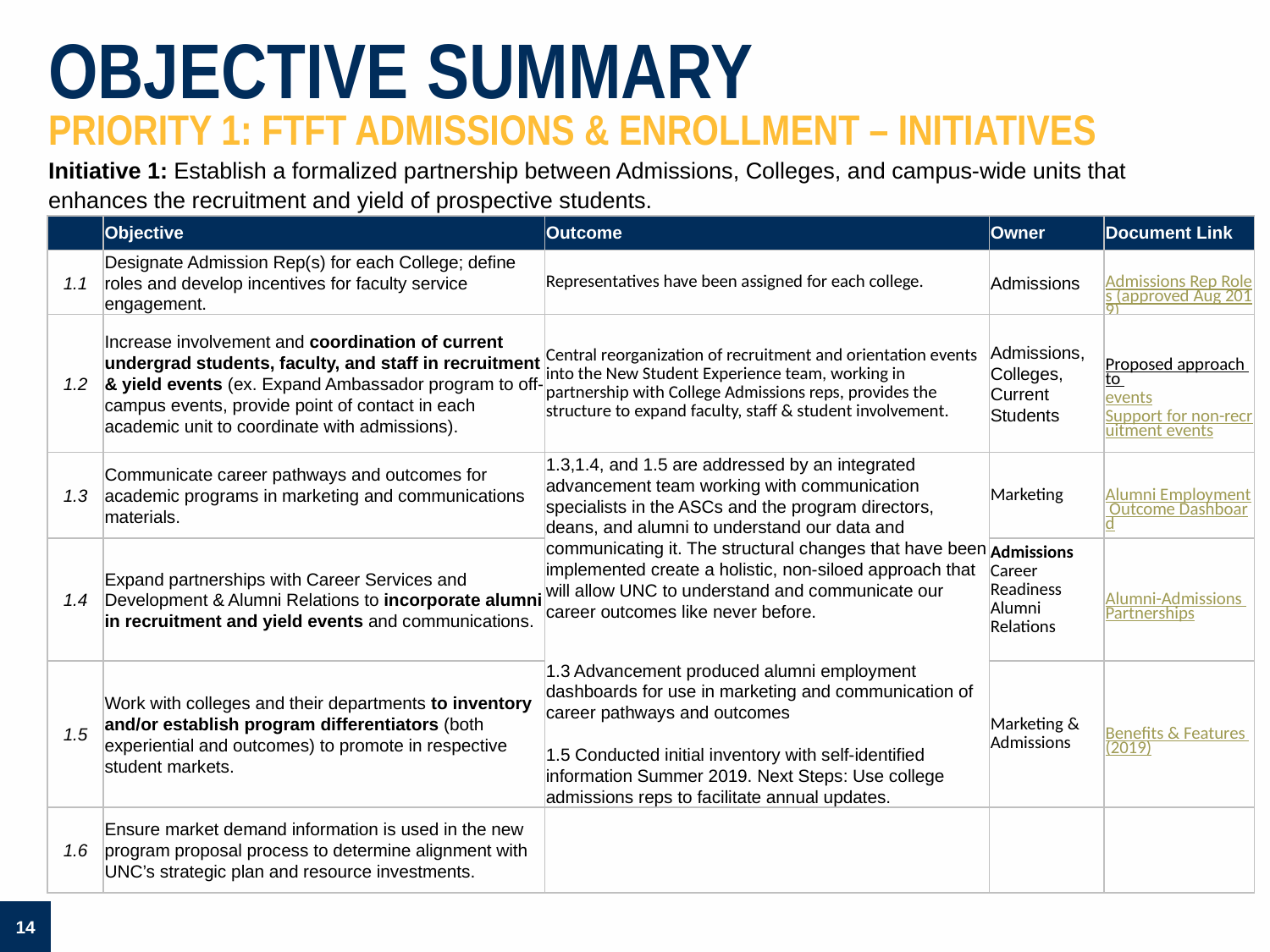

# OBJECTIVE SUMMARY priority 1: FTFT Admissions & Enrollment – initiatives
Initiative 1: Establish a formalized partnership between Admissions, Colleges, and campus-wide units that enhances the recruitment and yield of prospective students.
|  | Objective | Outcome | Owner | Document Link |
| --- | --- | --- | --- | --- |
| 1.1 | Designate Admission Rep(s) for each College; define roles and develop incentives for faculty service engagement. | Representatives have been assigned for each college. | Admissions | Admissions Rep Roles (approved Aug 2019) |
| 1.2 | Increase involvement and coordination of current undergrad students, faculty, and staff in recruitment & yield events (ex. Expand Ambassador program to off-campus events, provide point of contact in each academic unit to coordinate with admissions). | Central reorganization of recruitment and orientation events into the New Student Experience team, working in partnership with College Admissions reps, provides the structure to expand faculty, staff & student involvement. | Admissions, Colleges, Current Students | Proposed approach to events  Support for non-recruitment events |
| 1.3 | Communicate career pathways and outcomes for academic programs in marketing and communications materials. | 1.3,1.4, and 1.5 are addressed by an integrated advancement team working with communication specialists in the ASCs and the program directors, deans, and alumni to understand our data and communicating it. The structural changes that have been implemented create a holistic, non-siloed approach that will allow UNC to understand and communicate our career outcomes like never before.  1.3 Advancement produced alumni employment dashboards for use in marketing and communication of career pathways and outcomes  1.5 Conducted initial inventory with self-identified information Summer 2019. Next Steps: Use college admissions reps to facilitate annual updates. | Marketing | Alumni Employment Outcome Dashboard |
| 1.4 | Expand partnerships with Career Services and Development & Alumni Relations to incorporate alumni in recruitment and yield events and communications. |  | Admissions Career Readiness Alumni Relations | Alumni-Admissions Partnerships |
| 1.5 | Work with colleges and their departments to inventory and/or establish program differentiators (both experiential and outcomes) to promote in respective student markets. |  | Marketing & Admissions | Benefits & Features (2019) |
| 1.6 | Ensure market demand information is used in the new program proposal process to determine alignment with UNC’s strategic plan and resource investments. |  |  |  |
14